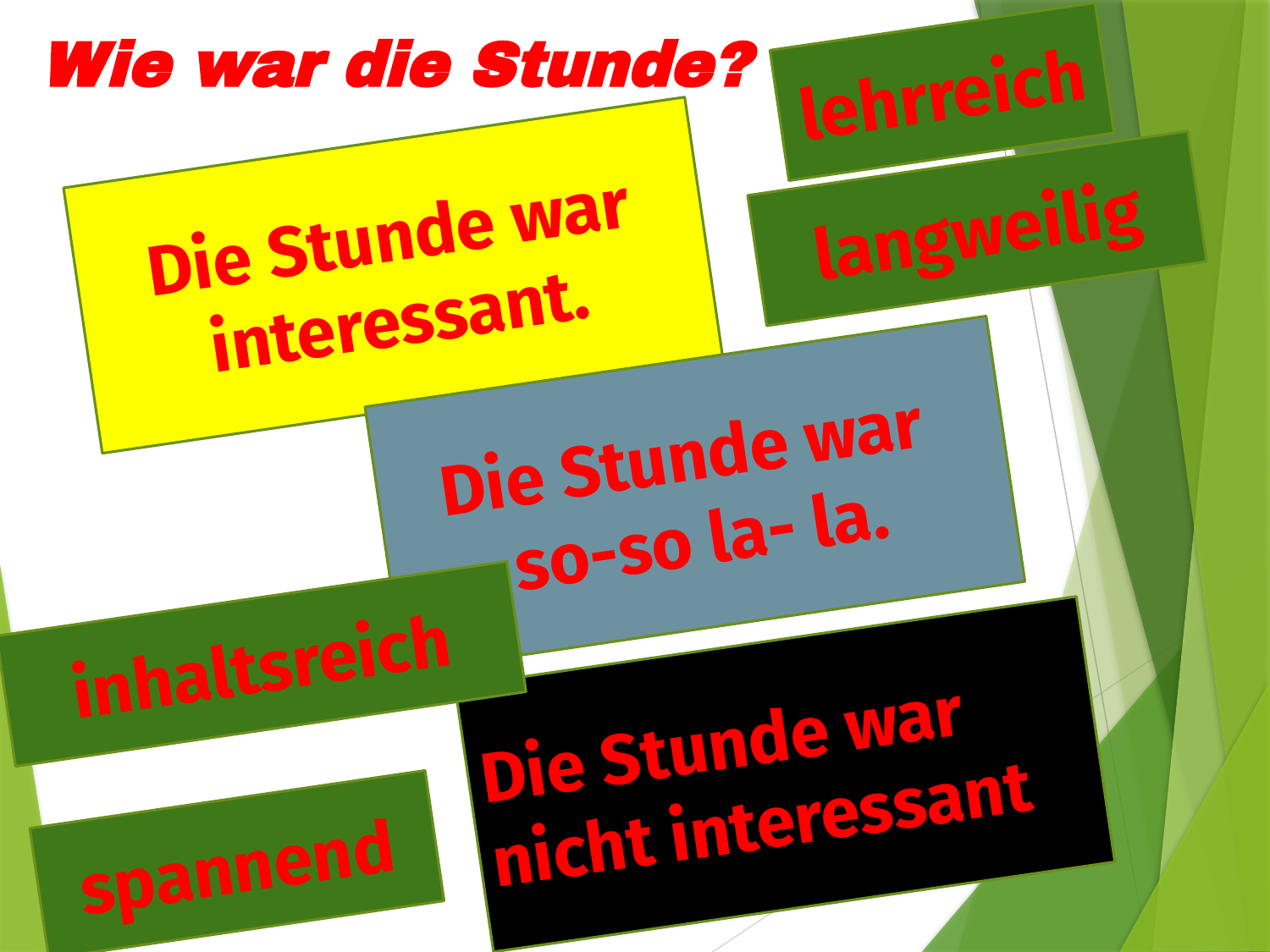

Wie war die Stunde?
lehrreich
#
Die Stunde war interessant.
langweilig
Die Stunde war
so-so la- la.
inhaltsreich
Die Stunde war nicht interessant
spannend